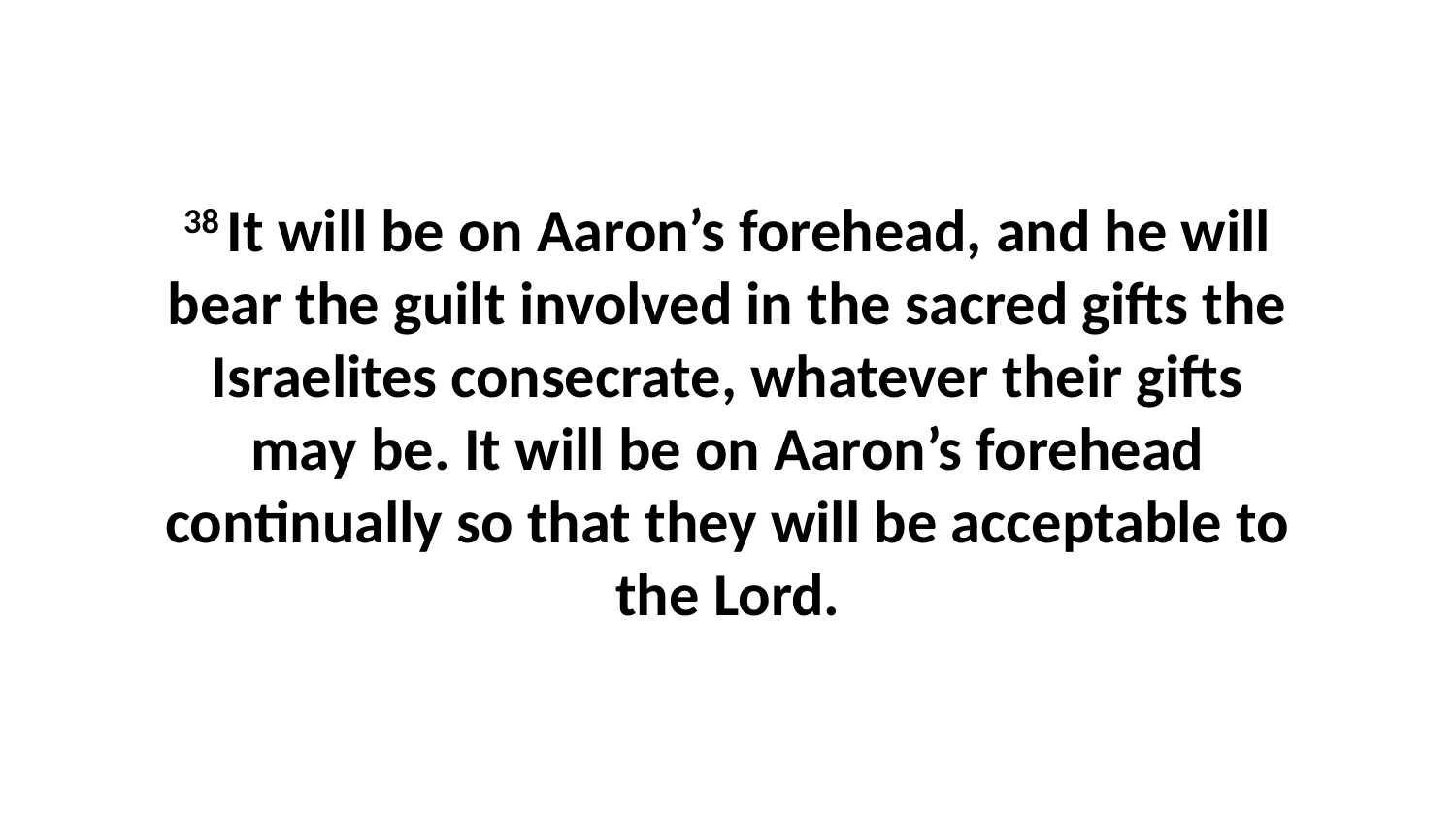

38 It will be on Aaron’s forehead, and he will bear the guilt involved in the sacred gifts the Israelites consecrate, whatever their gifts may be. It will be on Aaron’s forehead continually so that they will be acceptable to the Lord.